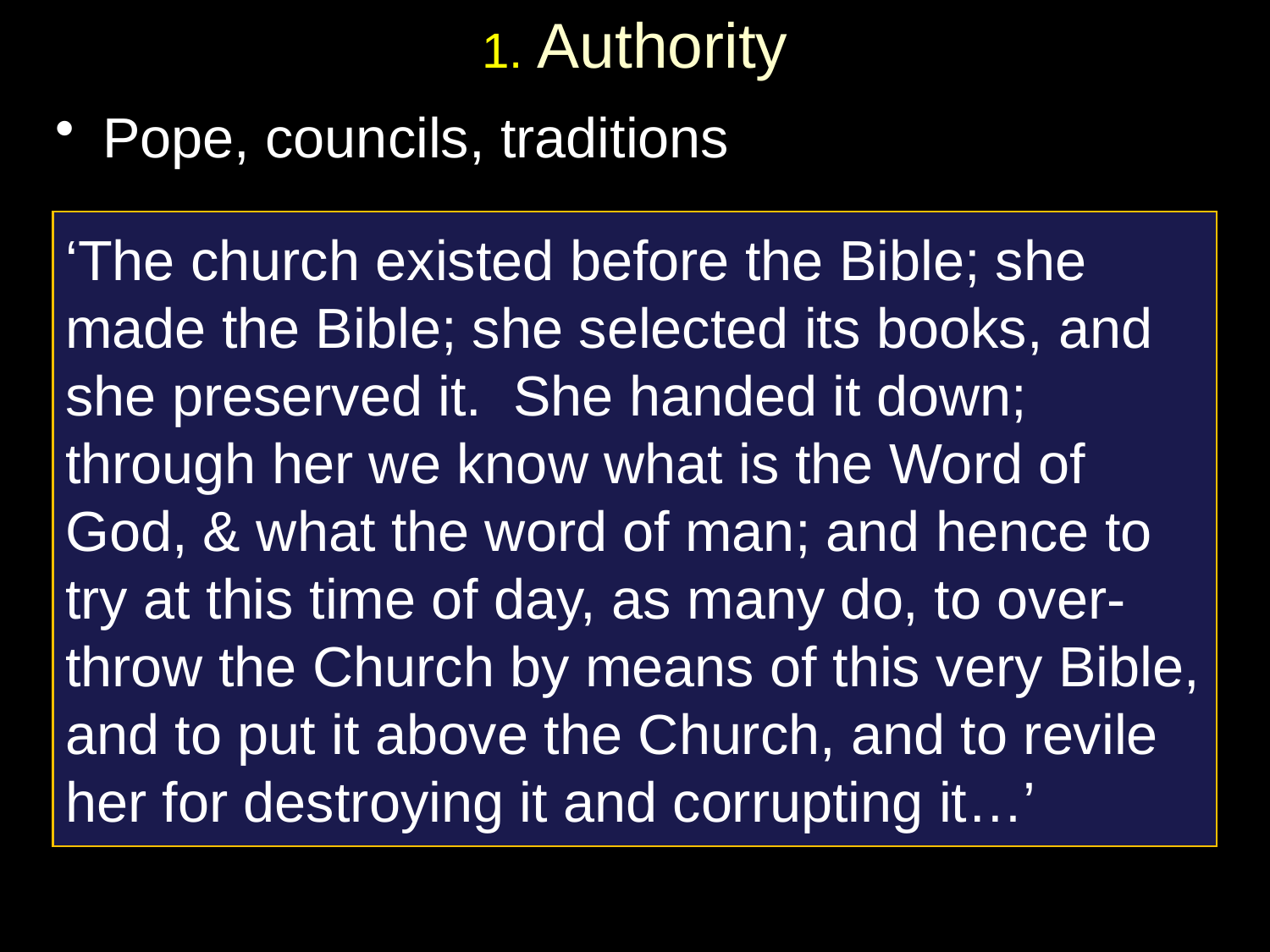

# 1. Authority
Pope, councils, traditions
‘The church existed before the Bible; she made the Bible; she selected its books, and she preserved it.  She handed it down; through her we know what is the Word of God, & what the word of man; and hence to try at this time of day, as many do, to over-throw the Church by means of this very Bible, and to put it above the Church, and to revile her for destroying it and corrupting it…’